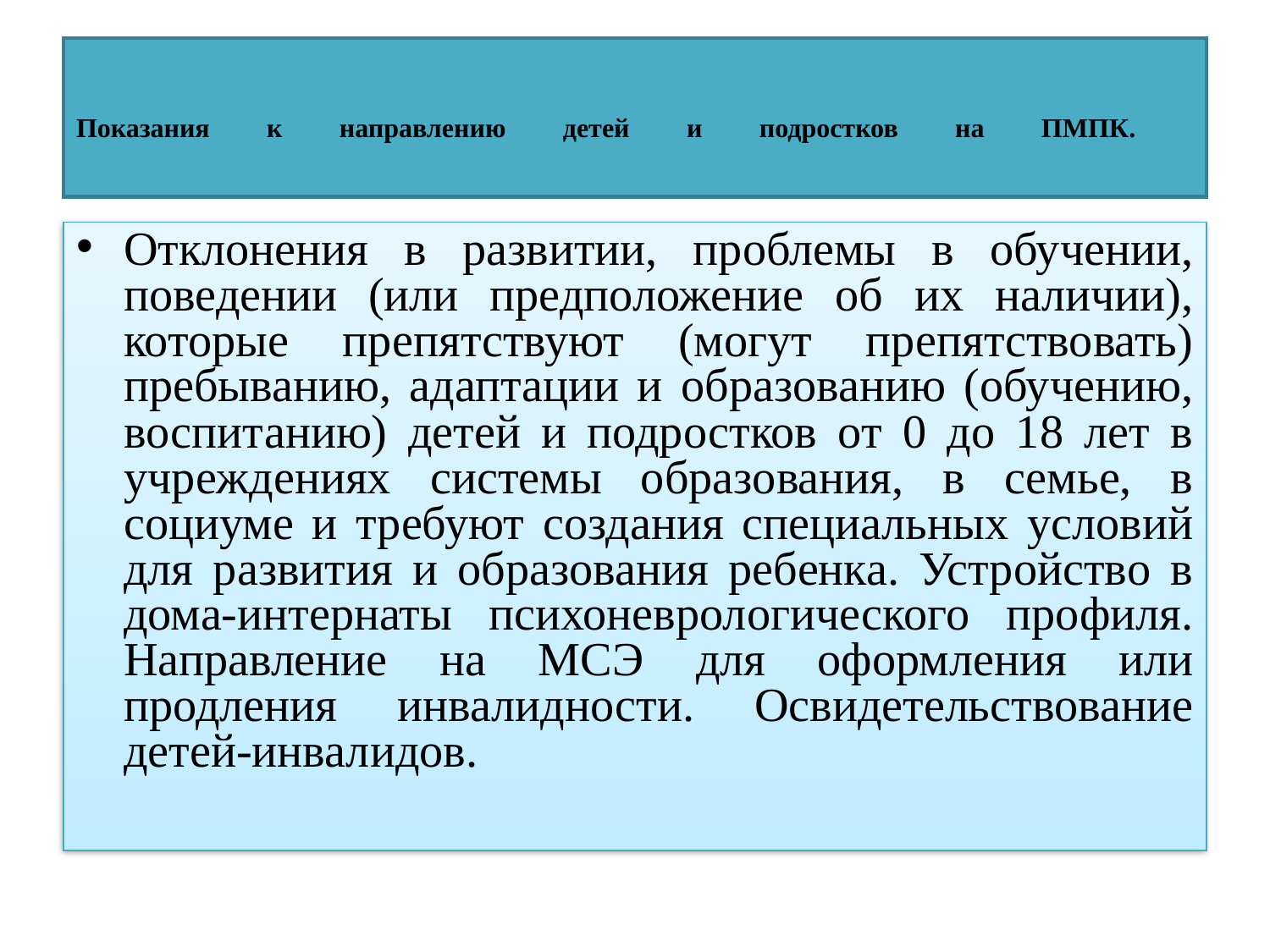

# Показания к направлению детей и подростков на ПМПК.
Отклонения в развитии, проблемы в обучении, поведении (или предположение об их наличии), которые препятствуют (могут препятствовать) пребыванию, адаптации и образованию (обучению, воспитанию) детей и подростков от 0 до 18 лет в учреждениях системы образования, в семье, в социуме и требуют создания специальных условий для развития и образования ребенка. Устройство в дома-интернаты психоневрологического профиля. Направление на МСЭ для оформления или продления инвалидности. Освидетельствование детей-инвалидов.